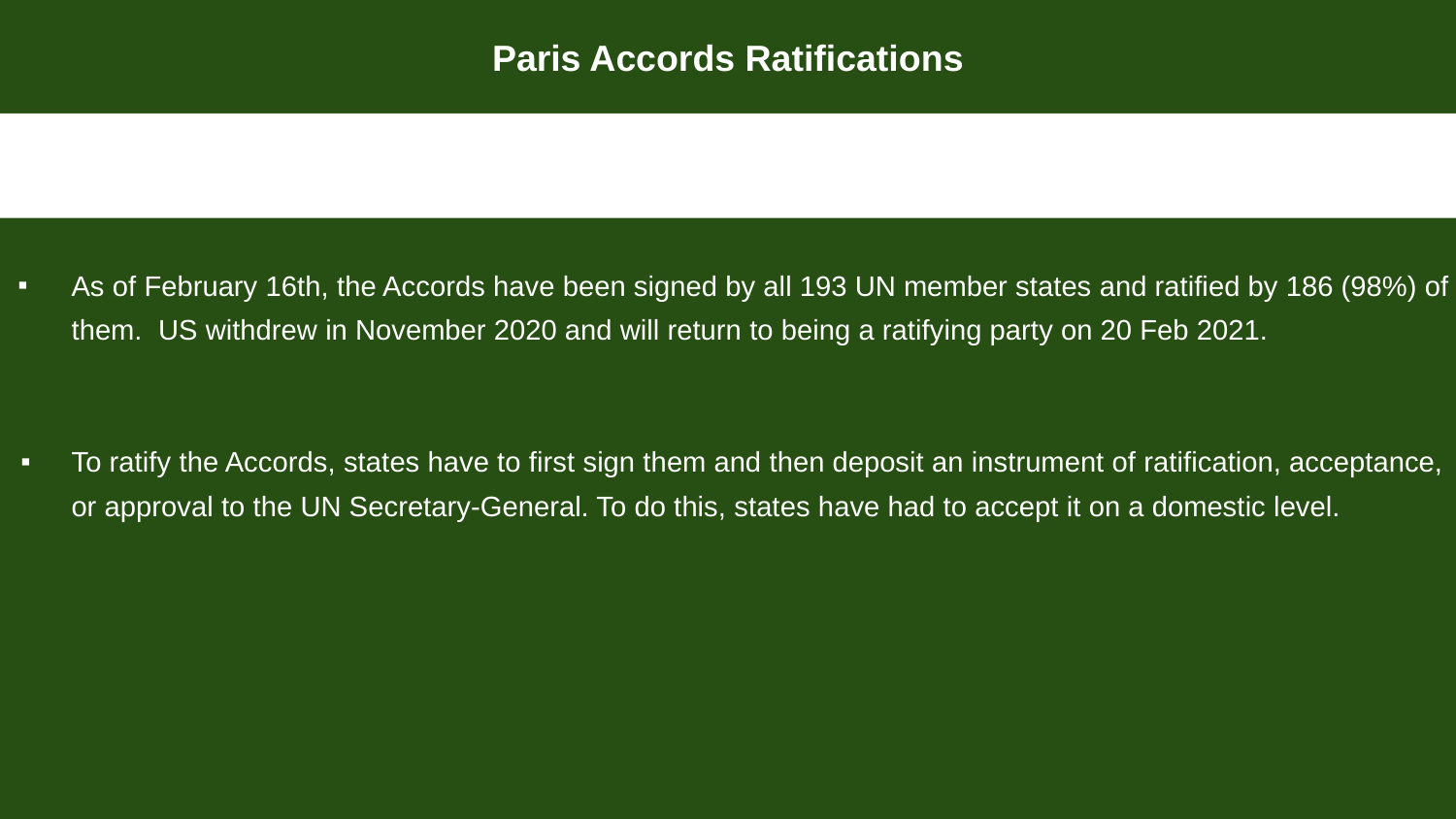

# Paris Accords Ratifications
As of February 16th, the Accords have been signed by all 193 UN member states and ratified by 186 (98%) of them.  US withdrew in November 2020 and will return to being a ratifying party on 20 Feb 2021.

To ratify the Accords, states have to first sign them and then deposit an instrument of ratification, acceptance, or approval to the UN Secretary-General. To do this, states have had to accept it on a domestic level.